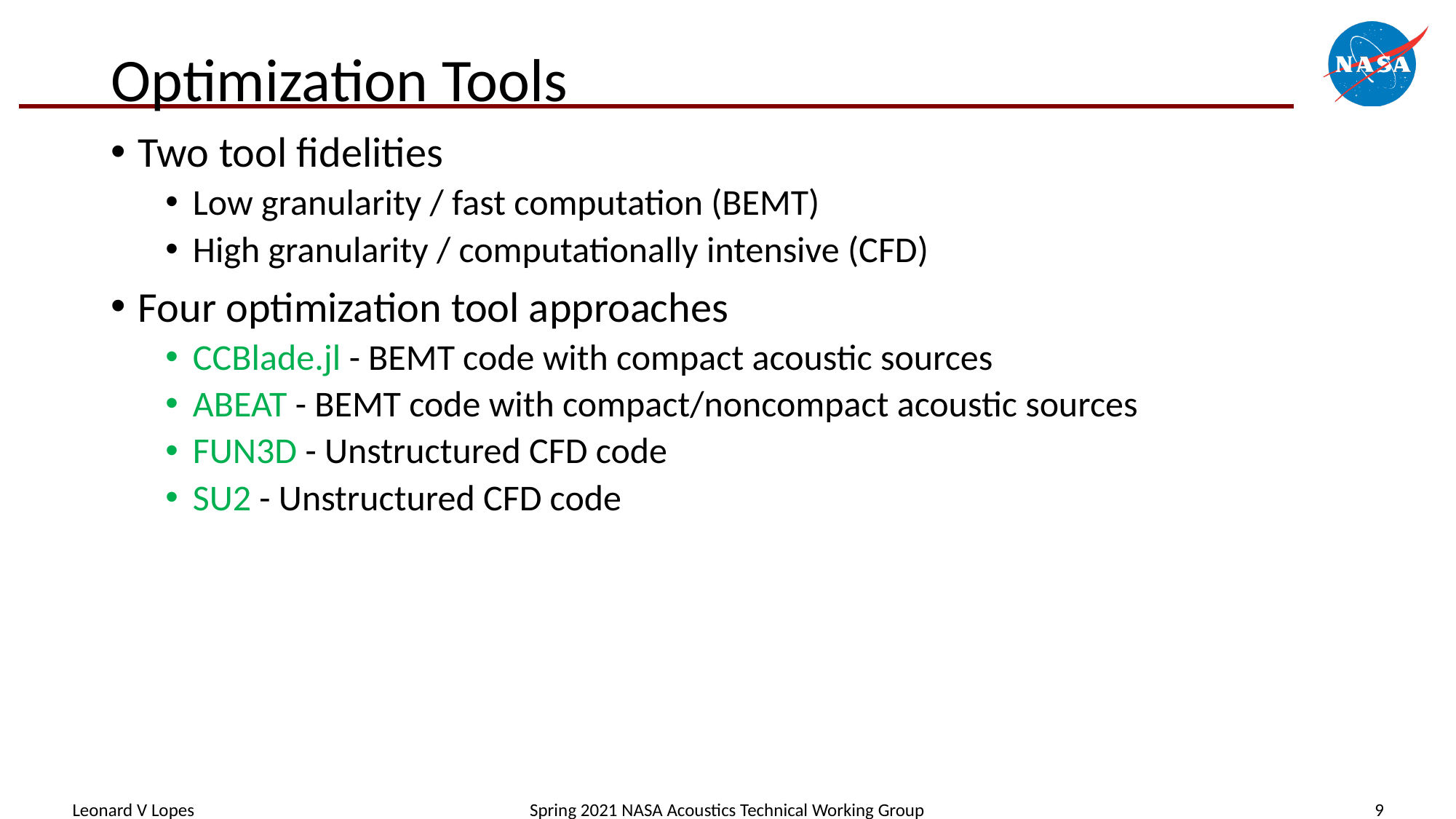

# Optimization Tools
Two tool fidelities
Low granularity / fast computation (BEMT)
High granularity / computationally intensive (CFD)
Four optimization tool approaches
CCBlade.jl - BEMT code with compact acoustic sources
ABEAT - BEMT code with compact/noncompact acoustic sources
FUN3D - Unstructured CFD code
SU2 - Unstructured CFD code

Leonard V Lopes
Spring 2021 NASA Acoustics Technical Working Group
9